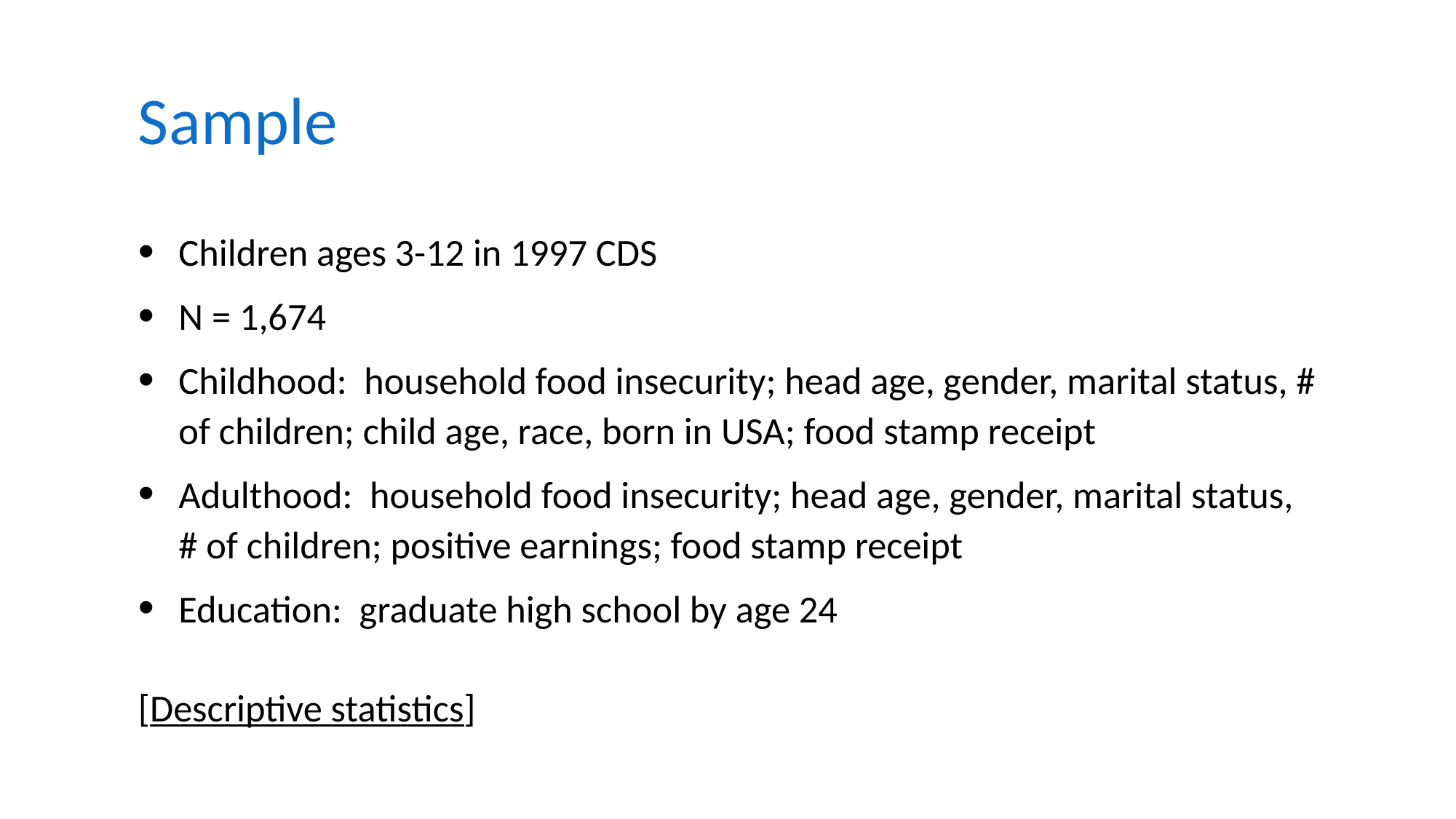

# Sample
Children ages 3-12 in 1997 CDS
N = 1,674
Childhood:  household food insecurity; head age, gender, marital status, # of children; child age, race, born in USA; food stamp receipt
Adulthood:  household food insecurity; head age, gender, marital status, # of children; positive earnings; food stamp receipt
Education:  graduate high school by age 24

[Descriptive statistics]